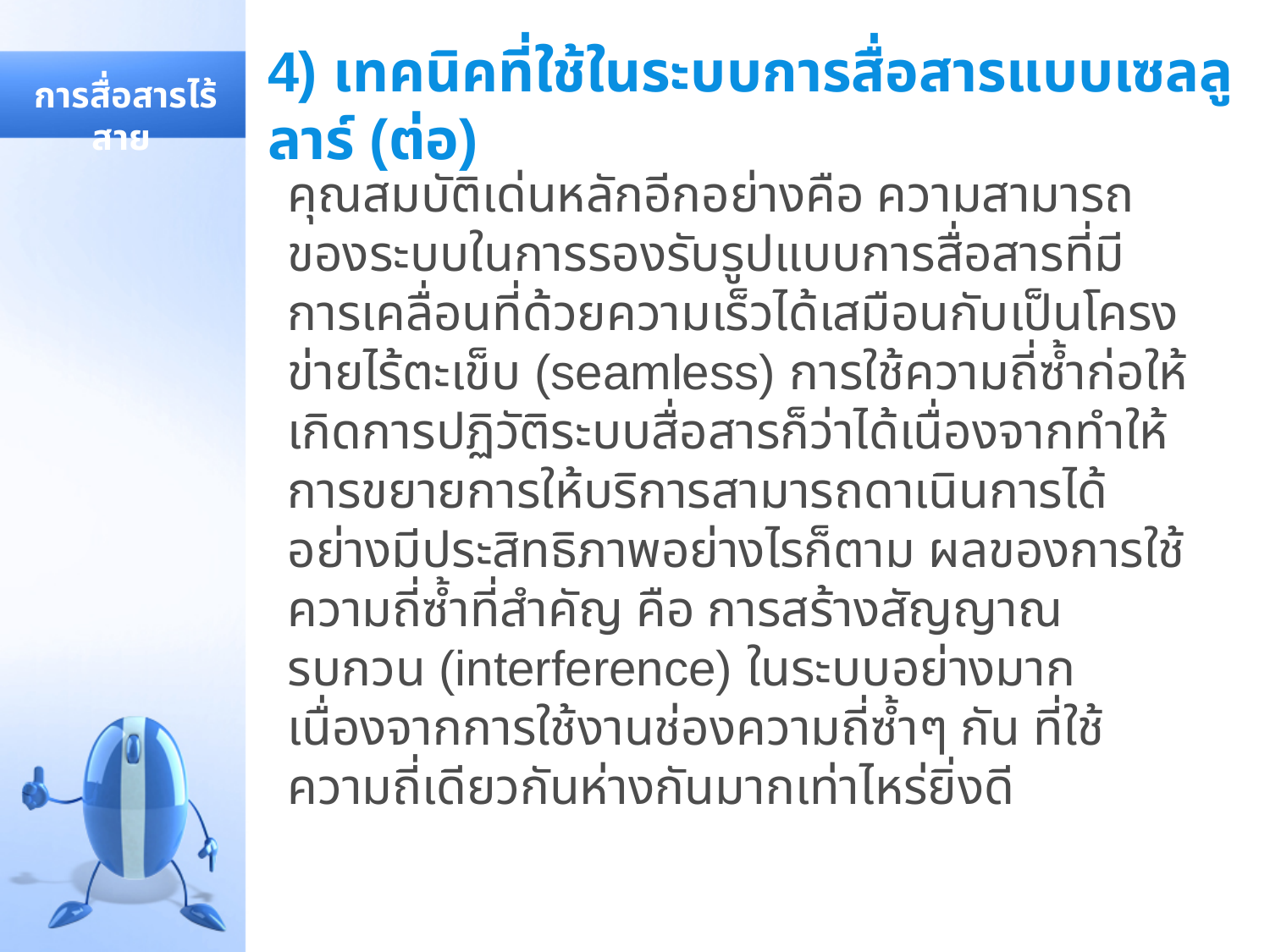

# 4) เทคนิคที่ใช้ในระบบการสื่อสารแบบเซลลูลาร์ (ต่อ)
 การสื่อสารไร้สาย
คุณสมบัติเด่นหลักอีกอย่างคือ ความสามารถของระบบในการรองรับรูปแบบการสื่อสารที่มีการเคลื่อนที่ด้วยความเร็วได้เสมือนกับเป็นโครงข่ายไร้ตะเข็บ (seamless) การใช้ความถี่ซ้ำก่อให้เกิดการปฏิวัติระบบสื่อสารก็ว่าได้เนื่องจากทำให้การขยายการให้บริการสามารถดาเนินการได้อย่างมีประสิทธิภาพอย่างไรก็ตาม ผลของการใช้ความถี่ซ้ำที่สำคัญ คือ การสร้างสัญญาณรบกวน (interference) ในระบบอย่างมาก เนื่องจากการใช้งานช่องความถี่ซ้ำๆ กัน ที่ใช้ความถี่เดียวกันห่างกันมากเท่าไหร่ยิ่งดี